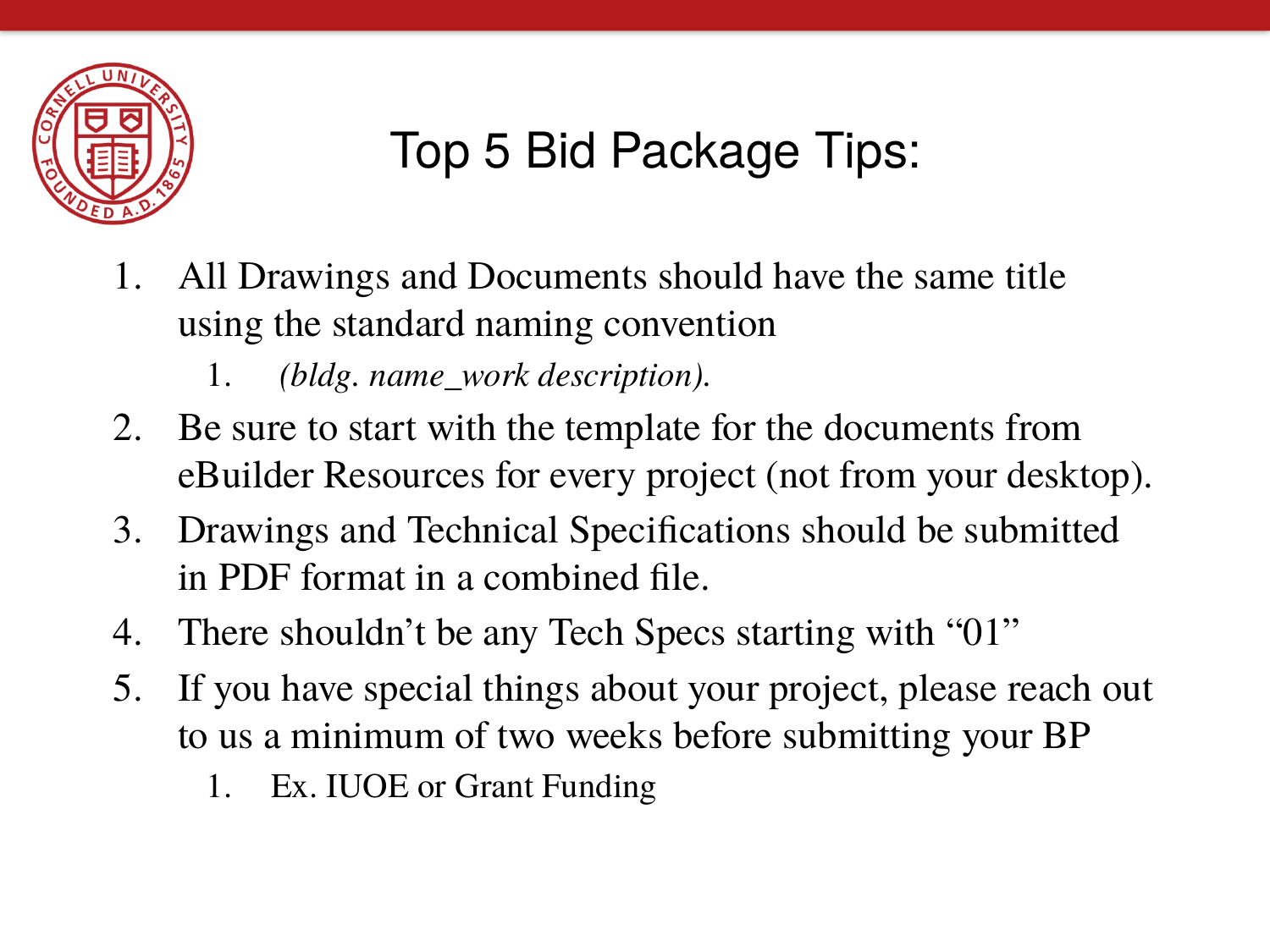

Top 5 Bid Package Tips:
All Drawings and Documents should have the same title using the standard naming convention
 (bldg. name_work description).
Be sure to start with the template for the documents from eBuilder Resources for every project (not from your desktop).
Drawings and Technical Specifications should be submitted in PDF format in a combined file.
There shouldn’t be any Tech Specs starting with “01”
If you have special things about your project, please reach out to us a minimum of two weeks before submitting your BP
Ex. IUOE or Grant Funding